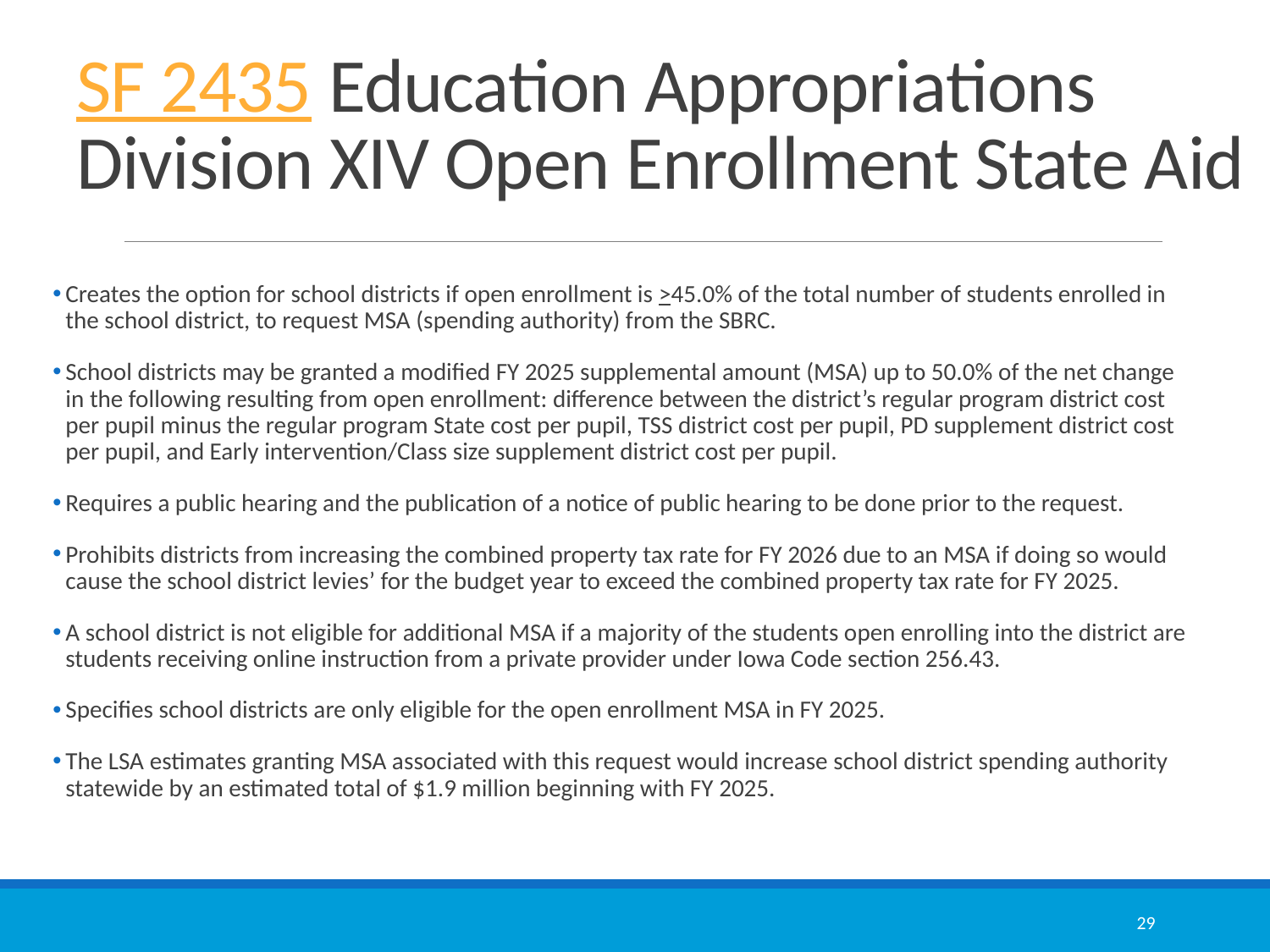

# SF 2435 Education Appropriations Division XIV Open Enrollment State Aid
Creates the option for school districts if open enrollment is >45.0% of the total number of students enrolled in the school district, to request MSA (spending authority) from the SBRC.
School districts may be granted a modified FY 2025 supplemental amount (MSA) up to 50.0% of the net change in the following resulting from open enrollment: difference between the district’s regular program district cost per pupil minus the regular program State cost per pupil, TSS district cost per pupil, PD supplement district cost per pupil, and Early intervention/Class size supplement district cost per pupil.
Requires a public hearing and the publication of a notice of public hearing to be done prior to the request.
Prohibits districts from increasing the combined property tax rate for FY 2026 due to an MSA if doing so would cause the school district levies’ for the budget year to exceed the combined property tax rate for FY 2025.
A school district is not eligible for additional MSA if a majority of the students open enrolling into the district are students receiving online instruction from a private provider under Iowa Code section 256.43.
Specifies school districts are only eligible for the open enrollment MSA in FY 2025.
The LSA estimates granting MSA associated with this request would increase school district spending authority statewide by an estimated total of $1.9 million beginning with FY 2025.

29